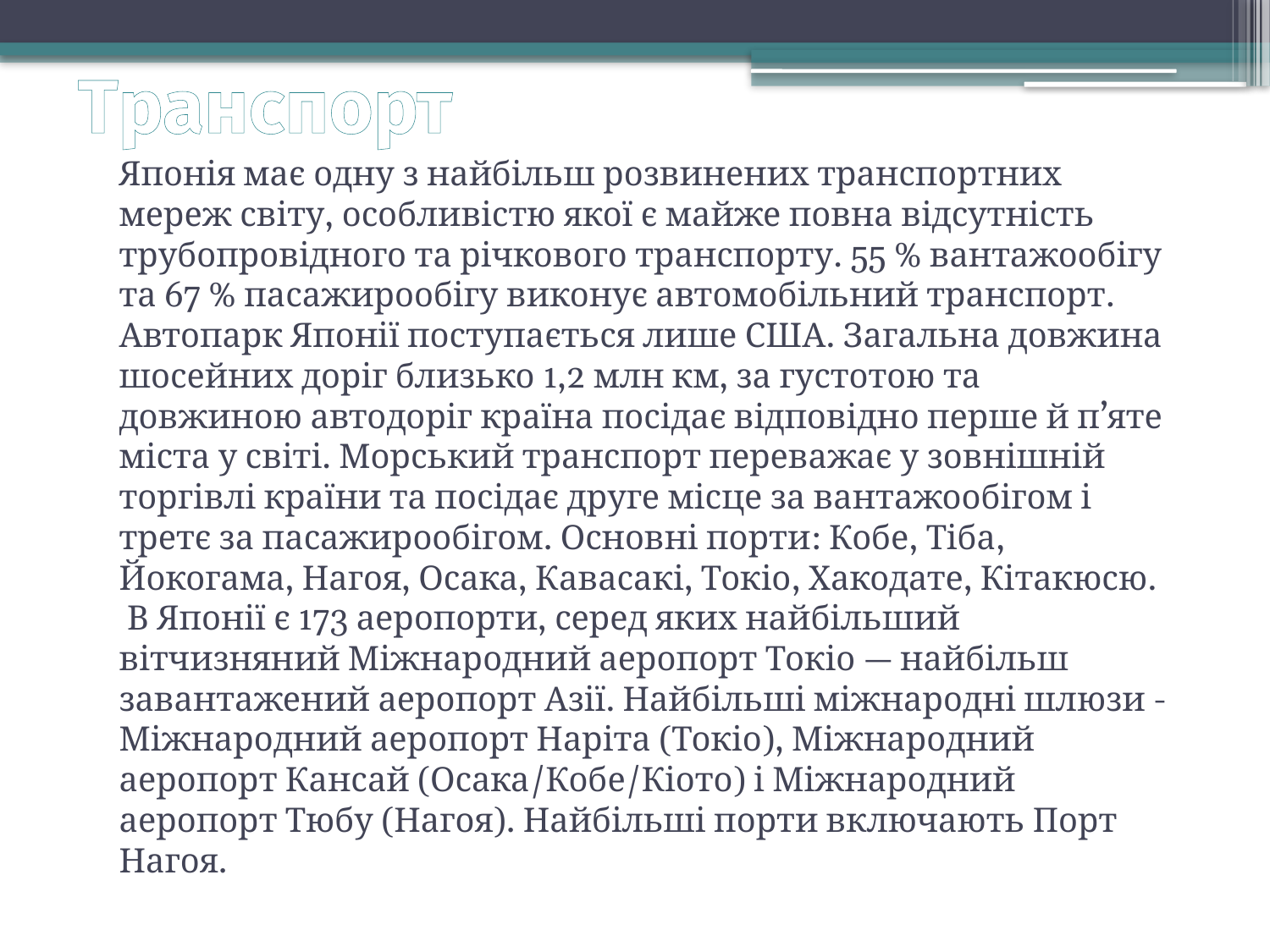

# Транспорт
Японія має одну з найбільш розвинених транспортних мереж світу, особливістю якої є майже повна відсутність трубопровідного та річкового транспорту. 55 % вантажообігу та 67 % пасажирообігу виконує автомобільний транспорт. Автопарк Японії поступається лише США. Загальна довжина шосейних доріг близько 1,2 млн км, за густотою та довжиною автодоріг країна посідає відповідно перше й п’яте міста у світі. Морський транспорт переважає у зовнішній торгівлі країни та посідає друге місце за вантажообігом і третє за пасажирообігом. Основні порти: Кобе, Тіба, Йокогама, Нагоя, Осака, Кавасакі, Токіо, Хакодате, Кітакюсю.
 В Японії є 173 аеропорти, серед яких найбільший вітчизняний Міжнародний аеропорт Токіо — найбільш завантажений аеропорт Азії. Найбільші міжнародні шлюзи - Міжнародний аеропорт Наріта (Токіо), Міжнародний аеропорт Кансай (Осака/Кобе/Кіото) і Міжнародний аеропорт Тюбу (Нагоя). Найбільші порти включають Порт Нагоя.